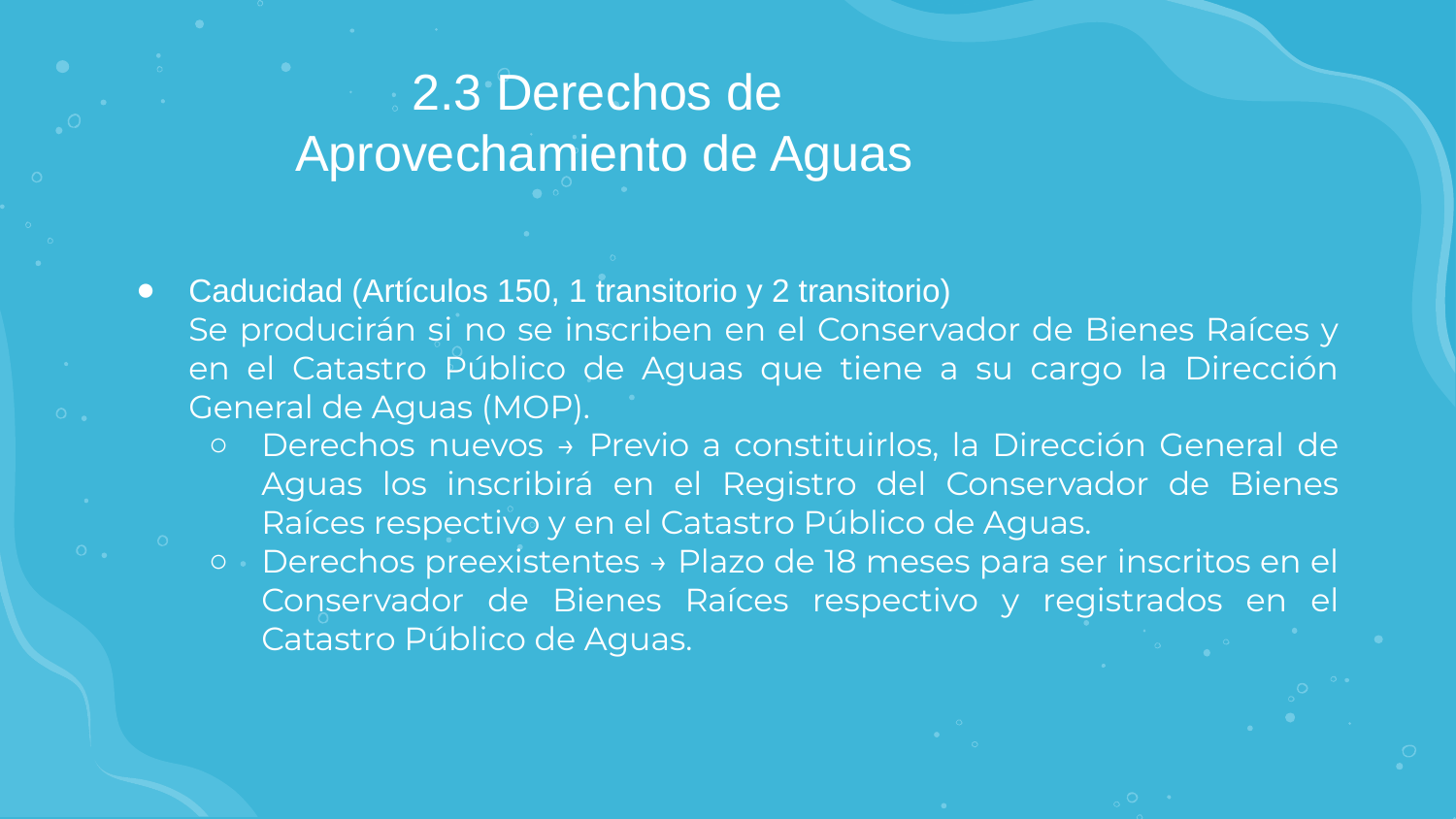

# 2.3 Derechos de Aprovechamiento de Aguas
Caducidad (Artículos 150, 1 transitorio y 2 transitorio)
Se producirán si no se inscriben en el Conservador de Bienes Raíces y en el Catastro Público de Aguas que tiene a su cargo la Dirección General de Aguas (MOP).
Derechos nuevos → Previo a constituirlos, la Dirección General de Aguas los inscribirá en el Registro del Conservador de Bienes Raíces respectivo y en el Catastro Público de Aguas.
Derechos preexistentes → Plazo de 18 meses para ser inscritos en el Conservador de Bienes Raíces respectivo y registrados en el Catastro Público de Aguas.